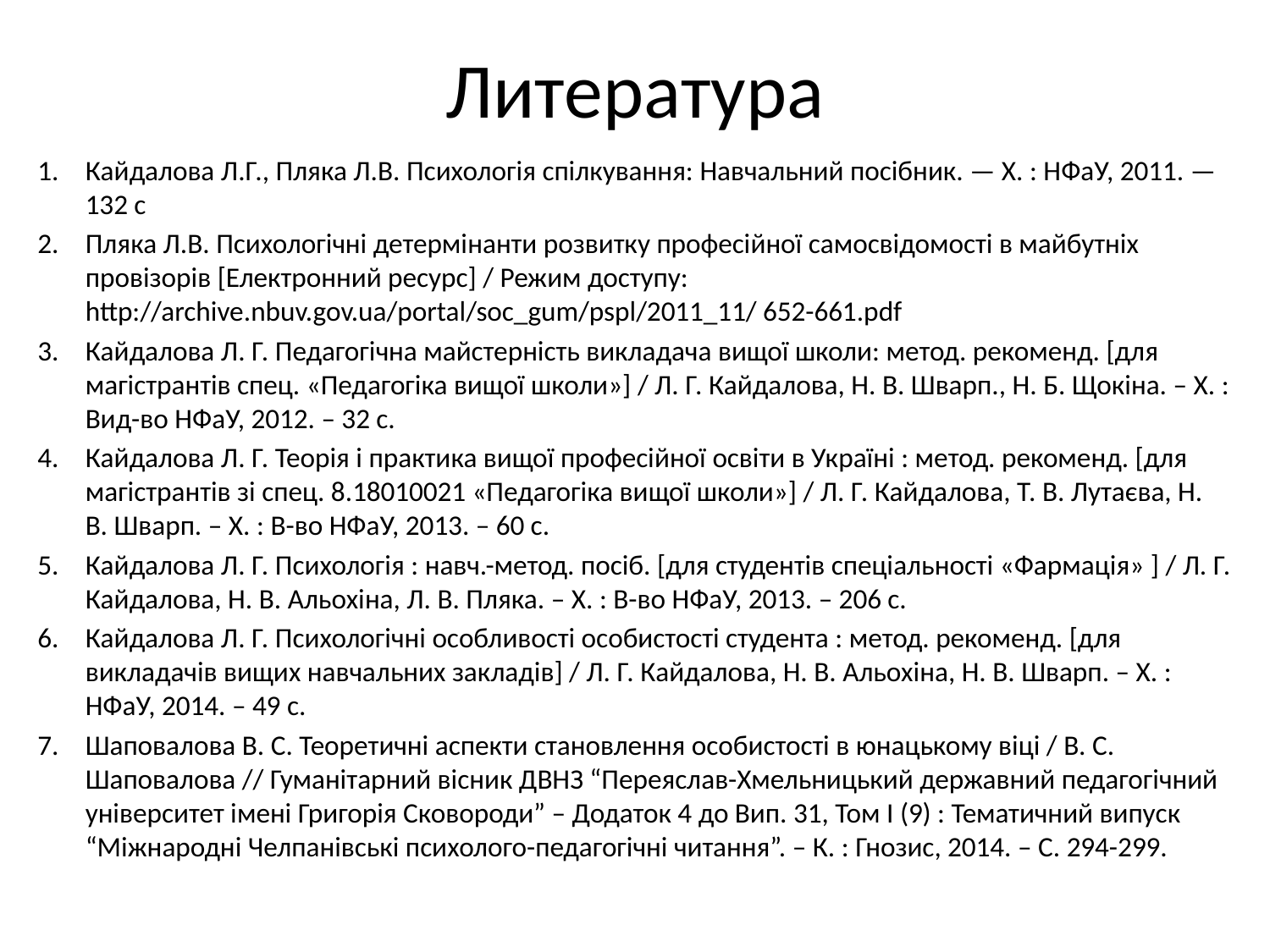

# Литература
Кайдалова Л.Г., Пляка Л.В. Психологія спілкування: Навчальний посібник. — X. : НФаУ, 2011. — 132 с
Пляка Л.В. Психологічні детермінанти розвитку професійної самосвідомості в майбутніх провізорів [Електронний ресурс] / Режим доступу: http://archive.nbuv.gov.ua/portal/soc_gum/pspl/2011_11/ 652-661.pdf
Кайдалова Л. Г. Педагогічна майстерність викладача вищої школи: метод. рекоменд. [для магістрантів спец. «Педагогіка вищої школи»] / Л. Г. Кайдалова, Н. В. Шварп., Н. Б. Щокіна. – Х. : Вид-во НФаУ, 2012. – 32 с.
Кайдалова Л. Г. Теорія і практика вищої професійної освіти в Україні : метод. рекоменд. [для магістрантів зі спец. 8.18010021 «Педагогіка вищої школи»] / Л. Г. Кайдалова, Т. В. Лутаєва, Н. В. Шварп. – Х. : В-во НФаУ, 2013. – 60 с.
Кайдалова Л. Г. Психологія : навч.-метод. посіб. [для студентів спеціальності «Фармація» ] / Л. Г. Кайдалова, Н. В. Альохіна, Л. В. Пляка. – Х. : В-во НФаУ, 2013. – 206 с.
Кайдалова Л. Г. Психологічні особливості особистості студента : метод. рекоменд. [для викладачів вищих навчальних закладів] / Л. Г. Кайдалова, Н. В. Альохіна, Н. В. Шварп. – Х. : НФаУ, 2014. – 49 с.
Шаповалова В. С. Теоретичні аспекти становлення особистості в юнацькому віці / В. С. Шаповалова // Гуманітарний вісник ДВНЗ “Переяслав-Хмельницький державний педагогічний університет імені Григорія Сковороди” – Додаток 4 до Вип. 31, Том І (9) : Тематичний випуск “Міжнародні Челпанівські психолого-педагогічні читання”. – К. : Гнозис, 2014. – С. 294-299.